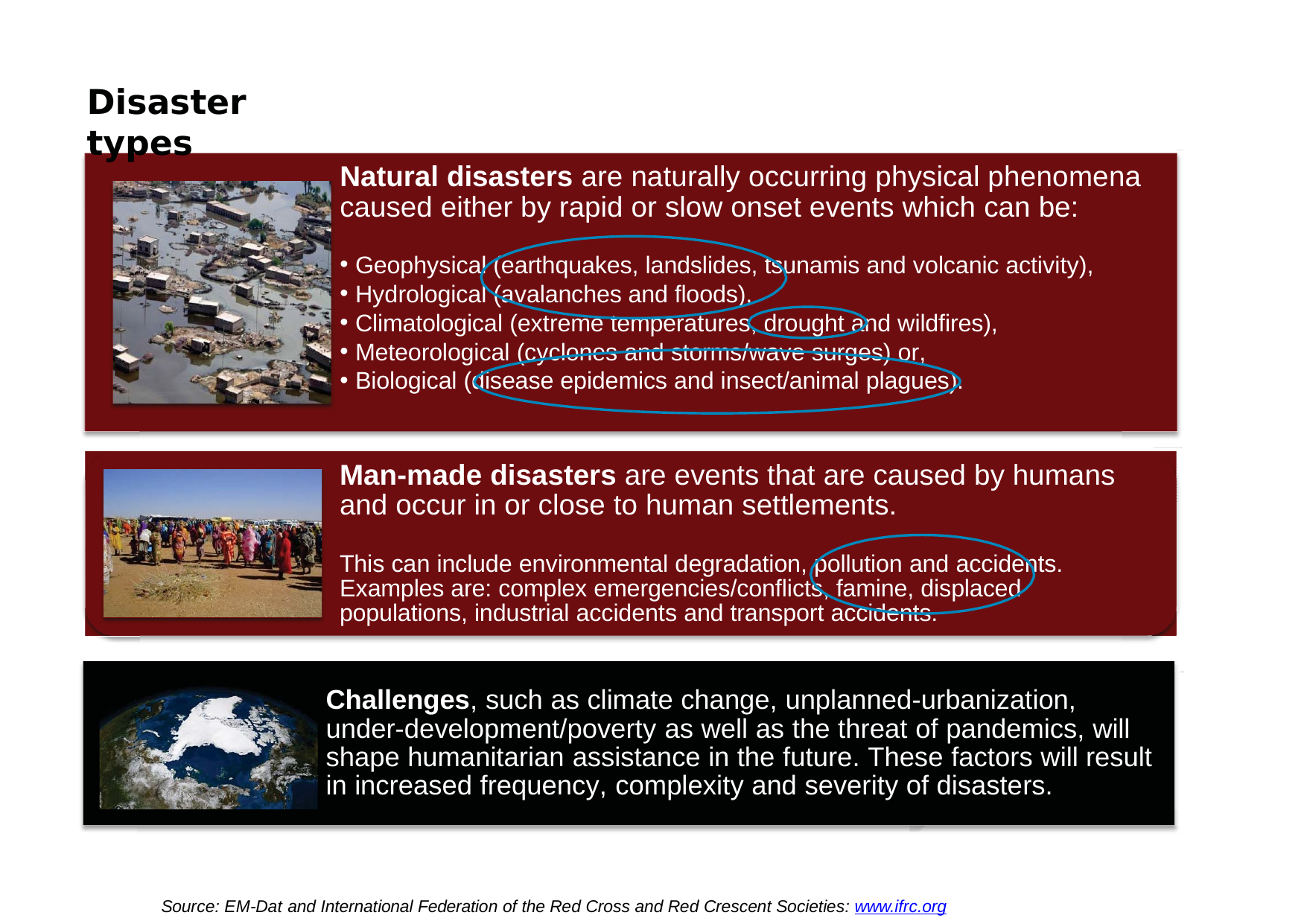

Disaster types

Natural disasters are naturally occurring physical phenomena caused either by rapid or slow onset events which can be:

Geophysical (earthquakes, landslides, tsunamis and volcanic activity),
Hydrological (avalanches and floods),
Climatological (extreme temperatures, drought and wildfires),
Meteorological (cyclones and storms/wave surges) or,
Biological (disease epidemics and insect/animal plagues).

Man-made disasters are events that are caused by humans and occur in or close to human settlements.

This can include environmental degradation, pollution and accidents. Examples are: complex emergencies/conflicts, famine, displaced populations, industrial accidents and transport accidents.

Challenges, such as climate change, unplanned-urbanization, under-development/poverty as well as the threat of pandemics, will shape humanitarian assistance in the future. These factors will result in increased frequency, complexity and severity of disasters.

Source: EM-Dat and International Federation of the Red Cross and Red Crescent Societies: www.ifrc.org